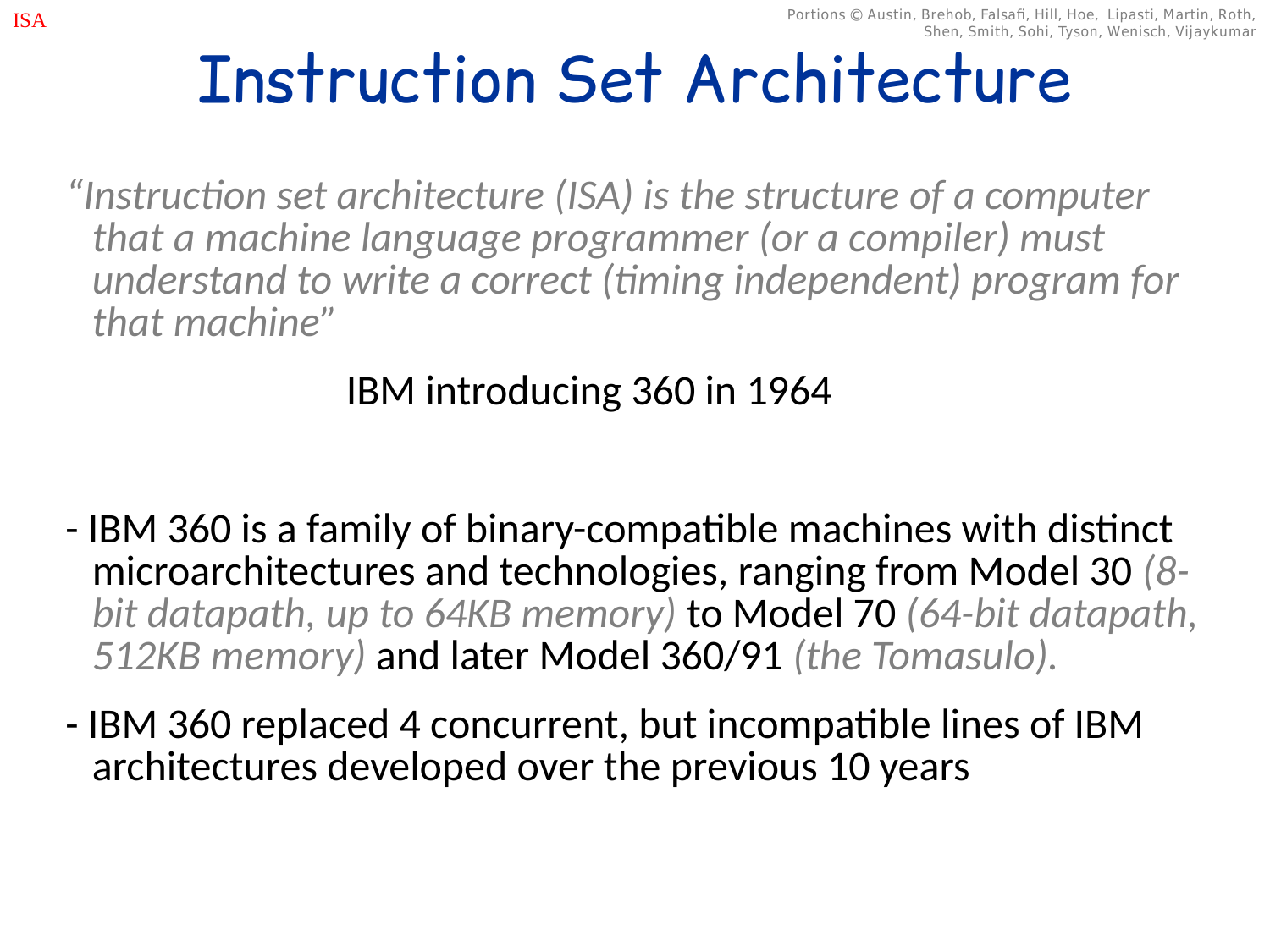

ISA
# Instruction Set Architecture
“Instruction set architecture (ISA) is the structure of a computer that a machine language programmer (or a compiler) must understand to write a correct (timing independent) program for that machine”
			IBM introducing 360 in 1964

- IBM 360 is a family of binary-compatible machines with distinct microarchitectures and technologies, ranging from Model 30 (8-bit datapath, up to 64KB memory) to Model 70 (64-bit datapath, 512KB memory) and later Model 360/91 (the Tomasulo).
- IBM 360 replaced 4 concurrent, but incompatible lines of IBM architectures developed over the previous 10 years